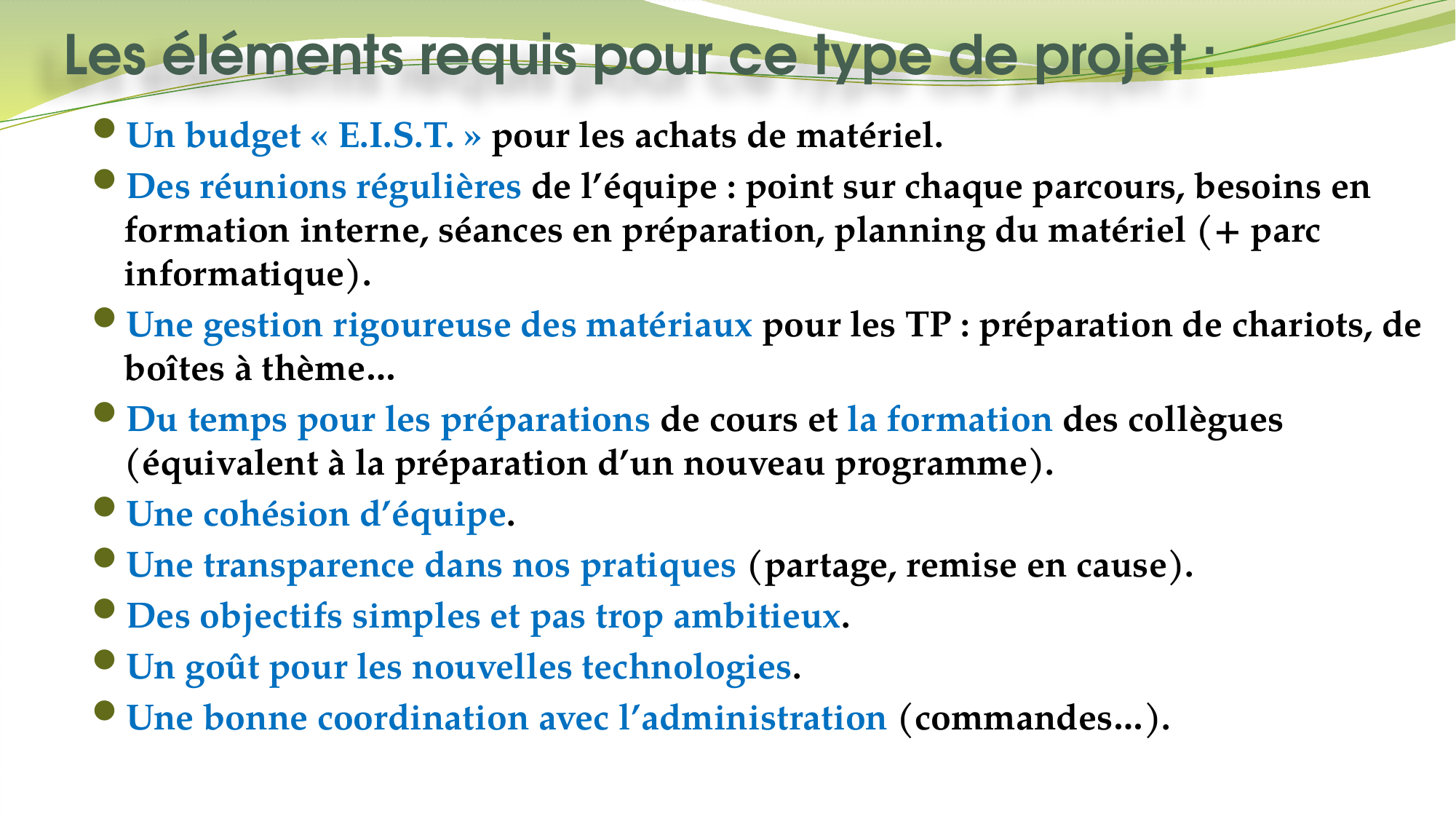

# Les éléments requis pour ce type de projet :
Un budget « E.I.S.T. » pour les achats de matériel.
Des réunions régulières de l’équipe : point sur chaque parcours, besoins en formation interne, séances en préparation, planning du matériel (+ parc informatique).
Une gestion rigoureuse des matériaux pour les TP : préparation de chariots, de boîtes à thème…
Du temps pour les préparations de cours et la formation des collègues (équivalent à la préparation d’un nouveau programme).
Une cohésion d’équipe.
Une transparence dans nos pratiques (partage, remise en cause).
Des objectifs simples et pas trop ambitieux.
Un goût pour les nouvelles technologies.
Une bonne coordination avec l’administration (commandes…).